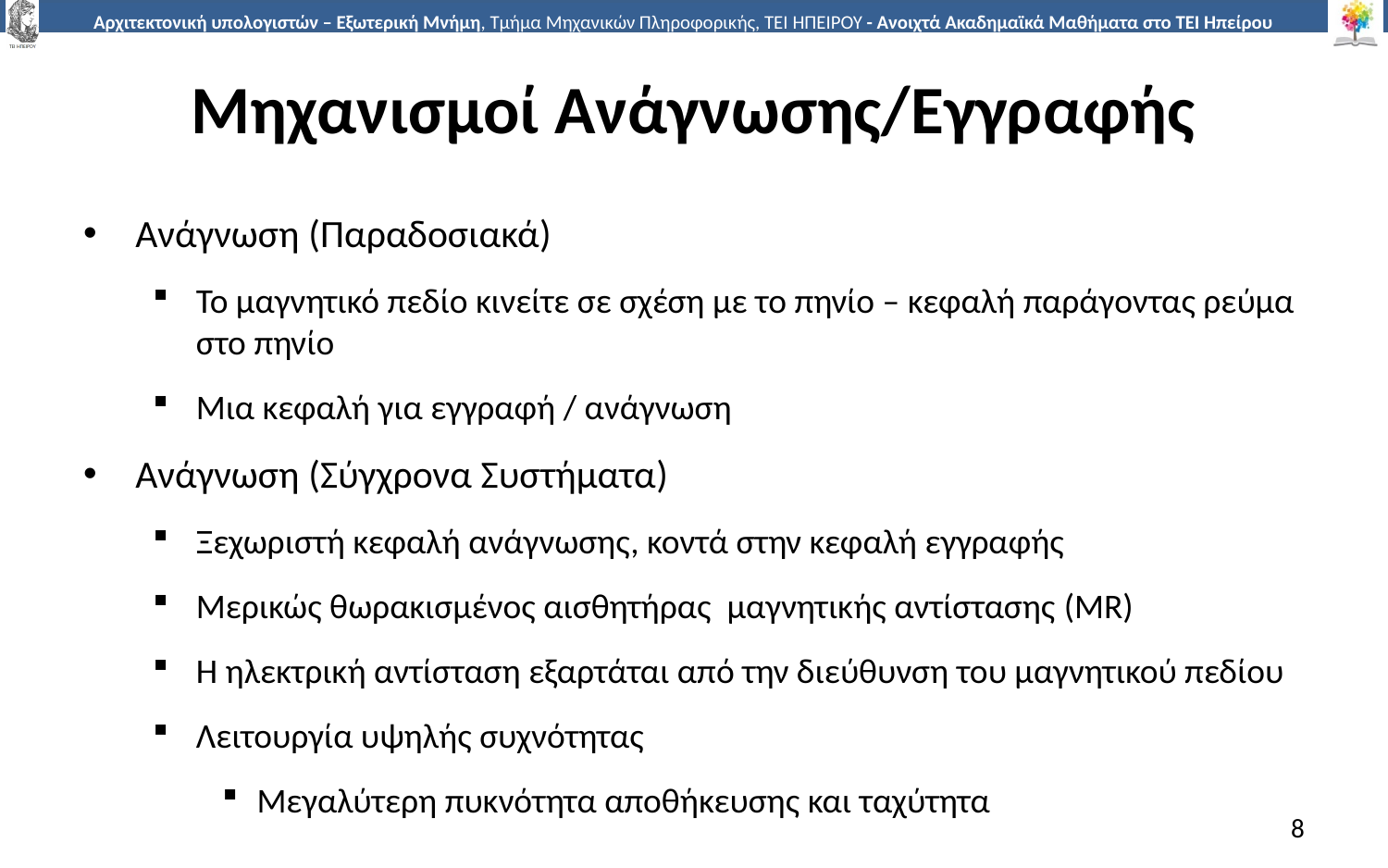

# Μηχανισμοί Ανάγνωσης/Εγγραφής
Ανάγνωση (Παραδοσιακά)
Το μαγνητικό πεδίο κινείτε σε σχέση με το πηνίο – κεφαλή παράγοντας ρεύμα στο πηνίο
Μια κεφαλή για εγγραφή / ανάγνωση
Ανάγνωση (Σύγχρονα Συστήματα)
Ξεχωριστή κεφαλή ανάγνωσης, κοντά στην κεφαλή εγγραφής
Μερικώς θωρακισμένος αισθητήρας  μαγνητικής αντίστασης (MR)
Η ηλεκτρική αντίσταση εξαρτάται από την διεύθυνση του μαγνητικού πεδίου
Λειτουργία υψηλής συχνότητας
Μεγαλύτερη πυκνότητα αποθήκευσης και ταχύτητα
8